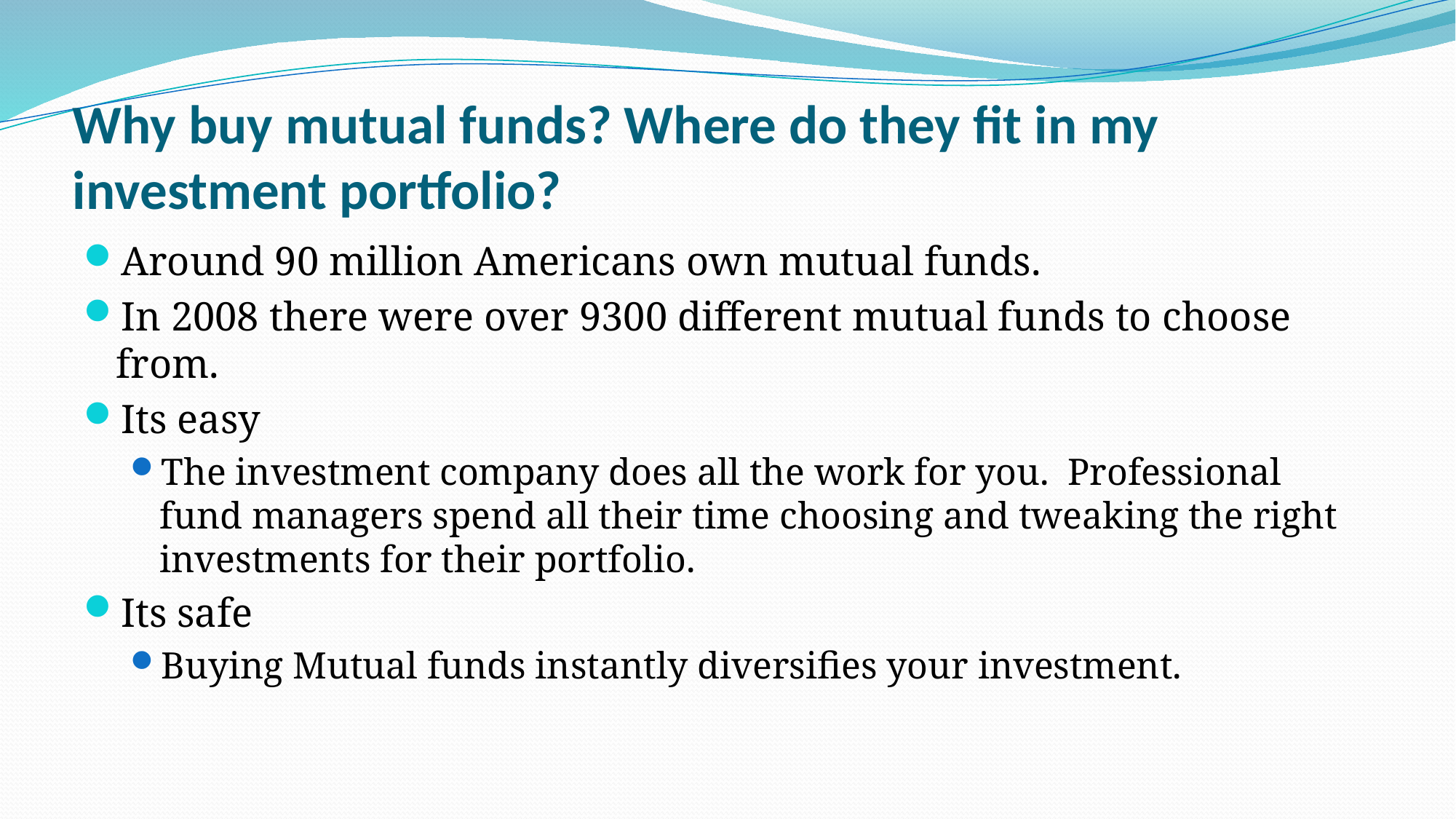

# Why buy mutual funds? Where do they fit in my investment portfolio?
Around 90 million Americans own mutual funds.
In 2008 there were over 9300 different mutual funds to choose from.
Its easy
The investment company does all the work for you.  Professional fund managers spend all their time choosing and tweaking the right investments for their portfolio.
Its safe
Buying Mutual funds instantly diversifies your investment.